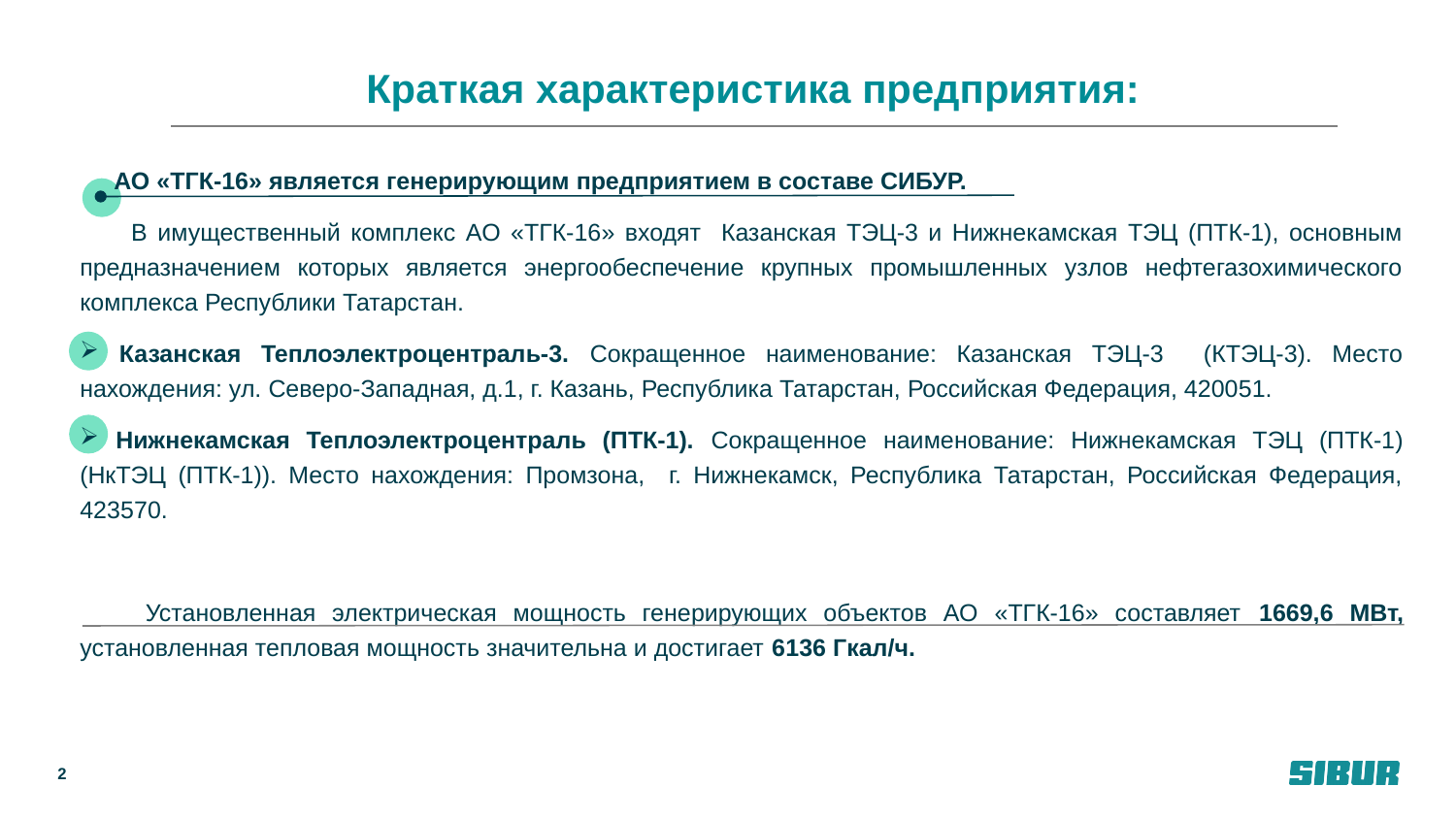

Краткая характеристика предприятия:
     АО «ТГК-16» является генерирующим предприятием в составе СИБУР.
     В имущественный комплекс АО «ТГК-16» входят  Казанская ТЭЦ-3 и Нижнекамская ТЭЦ (ПТК-1), основным предназначением которых является энергообеспечение крупных промышленных узлов нефтегазохимического комплекса Республики Татарстан.
 Казанская Теплоэлектроцентраль-3. Сокращенное наименование: Казанская ТЭЦ-3  (КТЭЦ-3). Место нахождения: ул. Северо-Западная, д.1, г. Казань, Республика Татарстан, Российская Федерация, 420051.
 Нижнекамская Теплоэлектроцентраль (ПТК-1). Сокращенное наименование: Нижнекамская ТЭЦ (ПТК-1) (НкТЭЦ (ПТК-1)). Место нахождения: Промзона,  г. Нижнекамск, Республика Татарстан, Российская Федерация, 423570.

    Установленная электрическая мощность генерирующих объектов АО «ТГК-16» составляет 1669,6 МВт, установленная тепловая мощность значительна и достигает 6136 Гкал/ч.

2